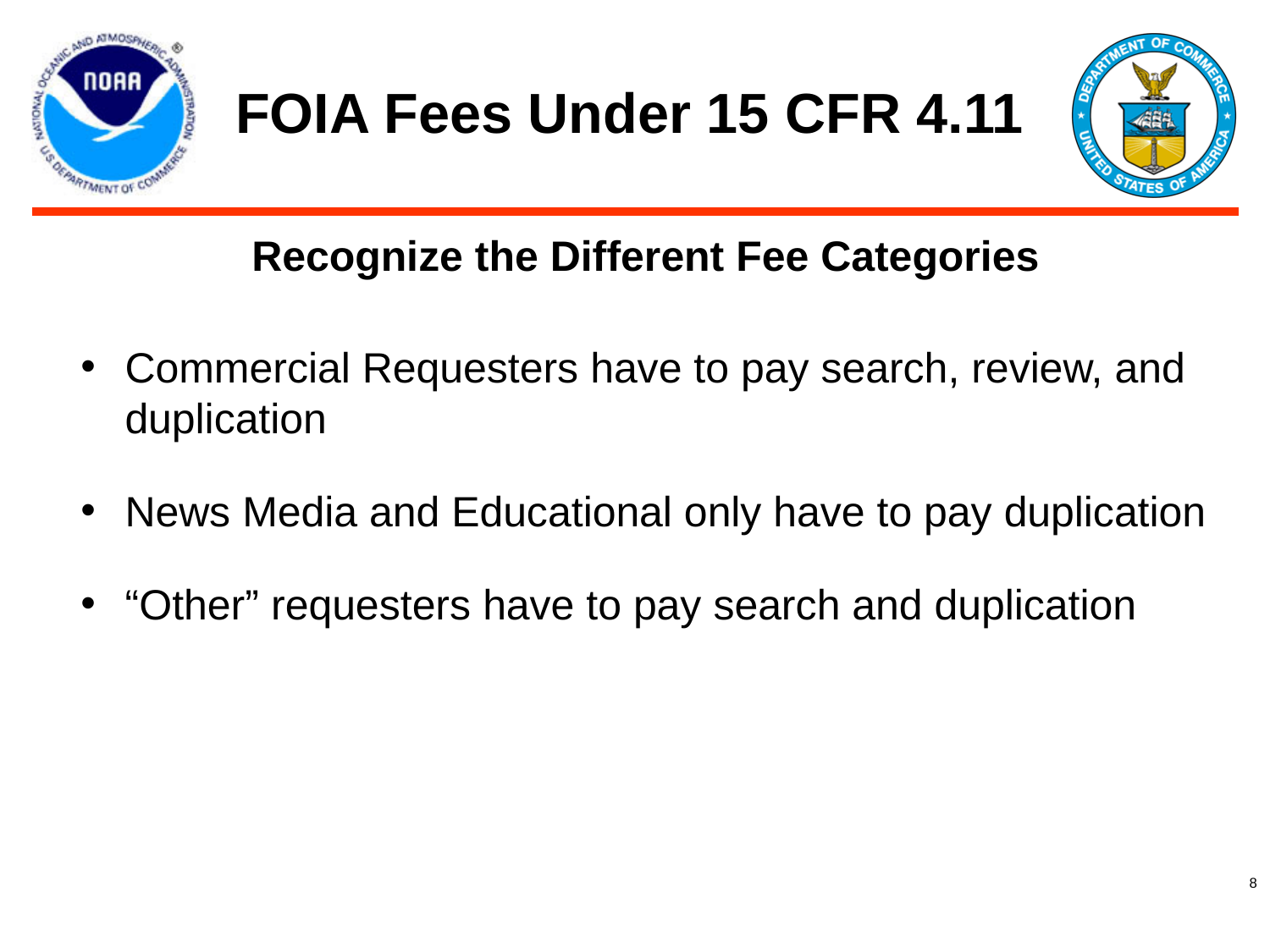

# FOIA Fees Under 15 CFR 4.11
Recognize the Different Fee Categories

Commercial Requesters have to pay search, review, and duplication
News Media and Educational only have to pay duplication
“Other” requesters have to pay search and duplication

8